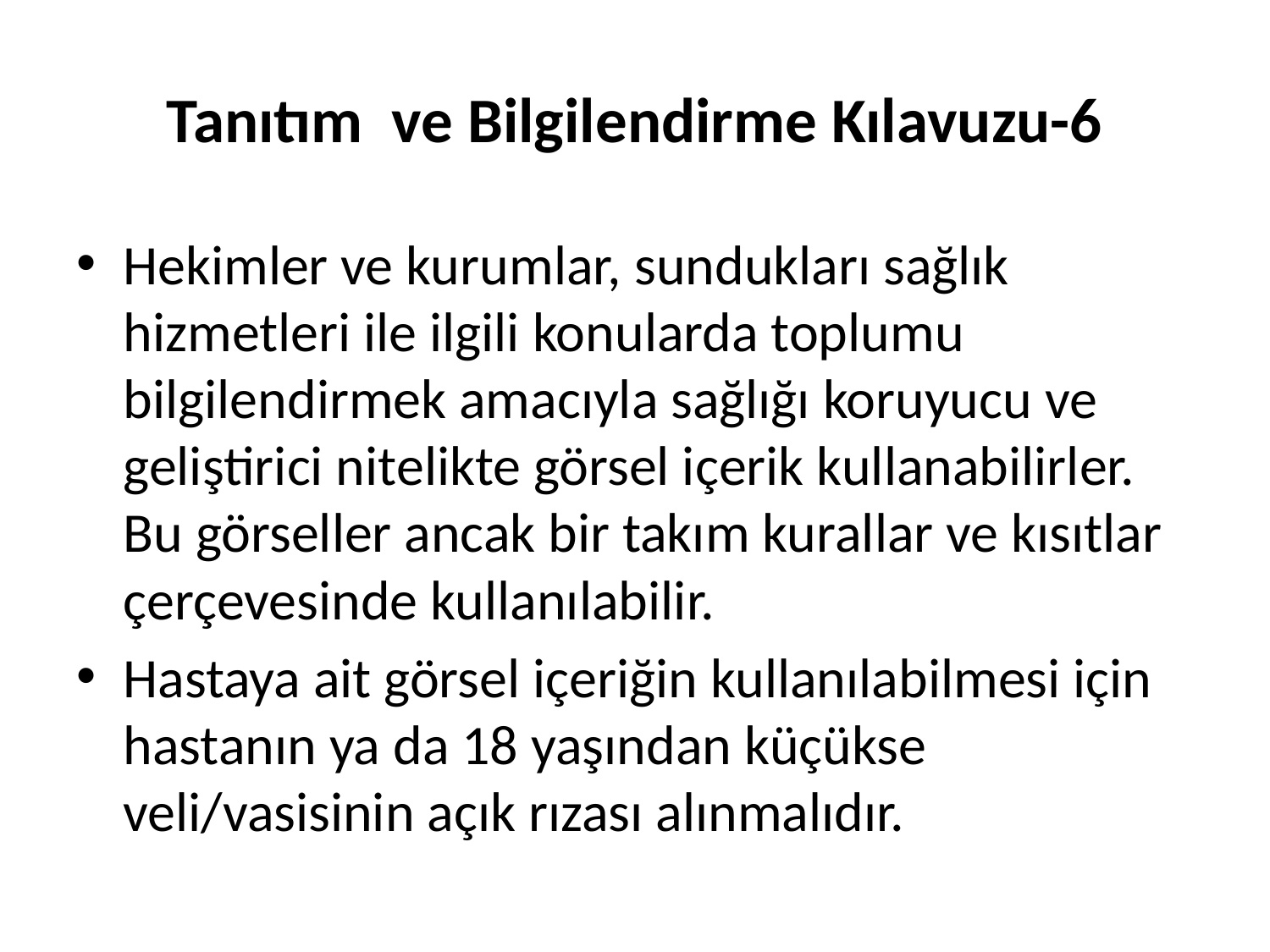

# Tanıtım  ve Bilgilendirme Kılavuzu-6
Hekimler ve kurumlar, sundukları sağlık hizmetleri ile ilgili konularda toplumu bilgilendirmek amacıyla sağlığı koruyucu ve geliştirici nitelikte görsel içerik kullanabilirler. Bu görseller ancak bir takım kurallar ve kısıtlar çerçevesinde kullanılabilir.
Hastaya ait görsel içeriğin kullanılabilmesi için hastanın ya da 18 yaşından küçükse veli/vasisinin açık rızası alınmalıdır.